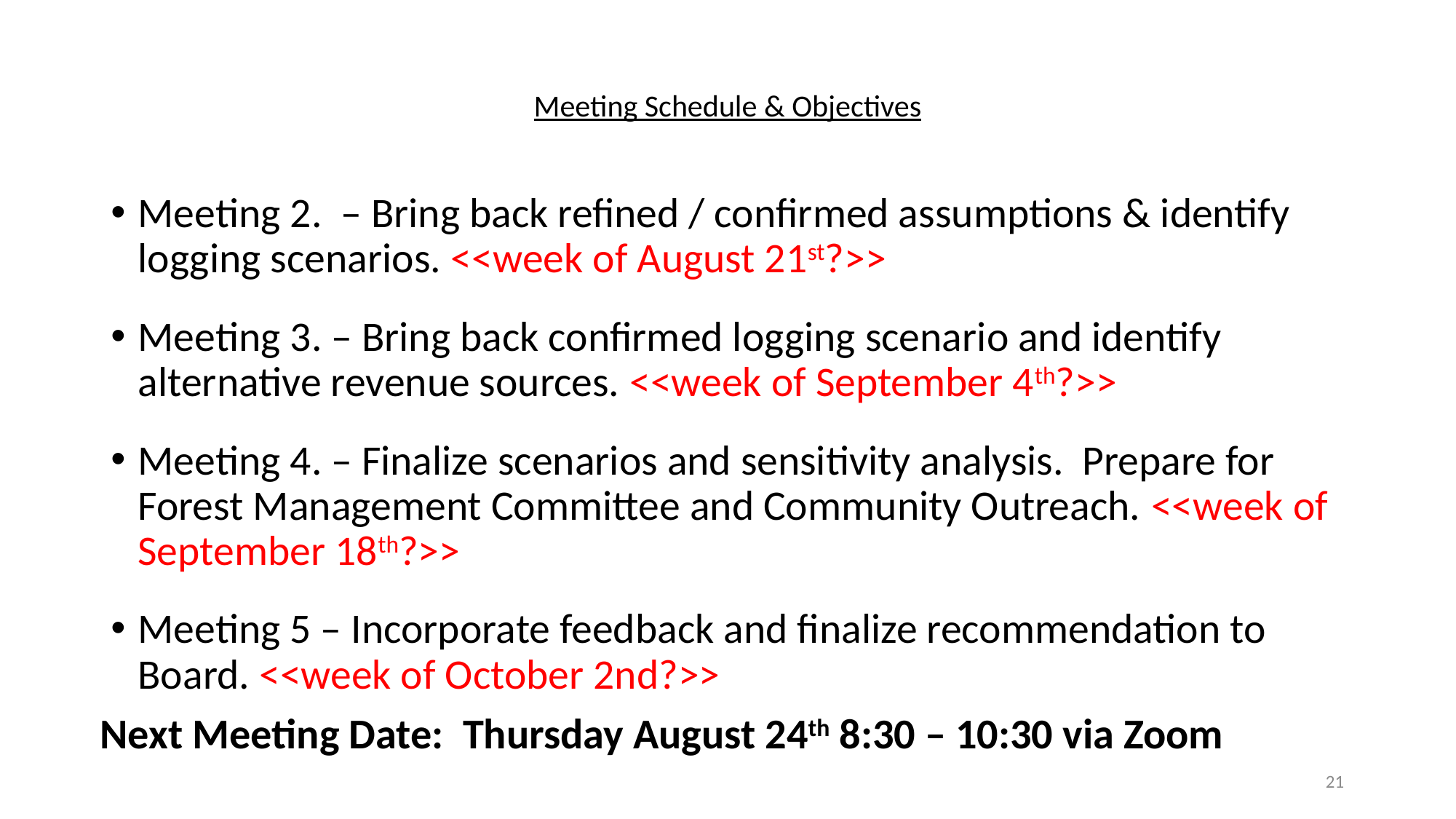

# Meeting Schedule & Objectives
Meeting 2.  – Bring back refined / confirmed assumptions & identify logging scenarios. <<week of August 21st?>>
Meeting 3. – Bring back confirmed logging scenario and identify alternative revenue sources. <<week of September 4th?>>
Meeting 4. – Finalize scenarios and sensitivity analysis.  Prepare for Forest Management Committee and Community Outreach. <<week of September 18th?>>
Meeting 5 – Incorporate feedback and finalize recommendation to Board. <<week of October 2nd?>>

Next Meeting Date:  Thursday August 24th 8:30 – 10:30 via Zoom
21